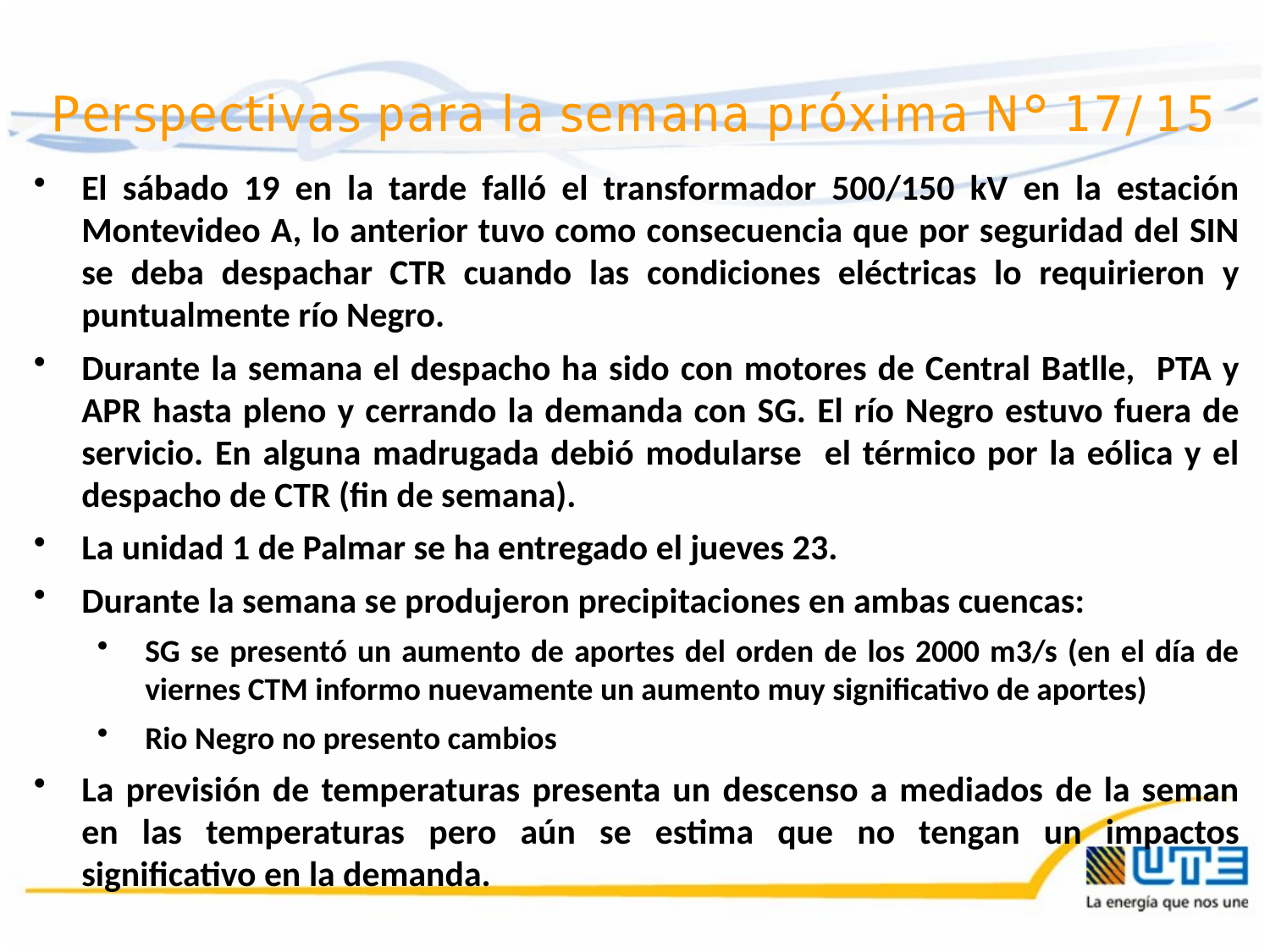

# Perspectivas para la semana próxima N° 17/15
El sábado 19 en la tarde falló el transformador 500/150 kV en la estación Montevideo A, lo anterior tuvo como consecuencia que por seguridad del SIN se deba despachar CTR cuando las condiciones eléctricas lo requirieron y puntualmente río Negro.
Durante la semana el despacho ha sido con motores de Central Batlle,  PTA y APR hasta pleno y cerrando la demanda con SG. El río Negro estuvo fuera de servicio. En alguna madrugada debió modularse  el térmico por la eólica y el despacho de CTR (fin de semana).
La unidad 1 de Palmar se ha entregado el jueves 23.
Durante la semana se produjeron precipitaciones en ambas cuencas:
SG se presentó un aumento de aportes del orden de los 2000 m3/s (en el día de viernes CTM informo nuevamente un aumento muy significativo de aportes)
Rio Negro no presento cambios
La previsión de temperaturas presenta un descenso a mediados de la seman en las temperaturas pero aún se estima que no tengan un impactos significativo en la demanda.